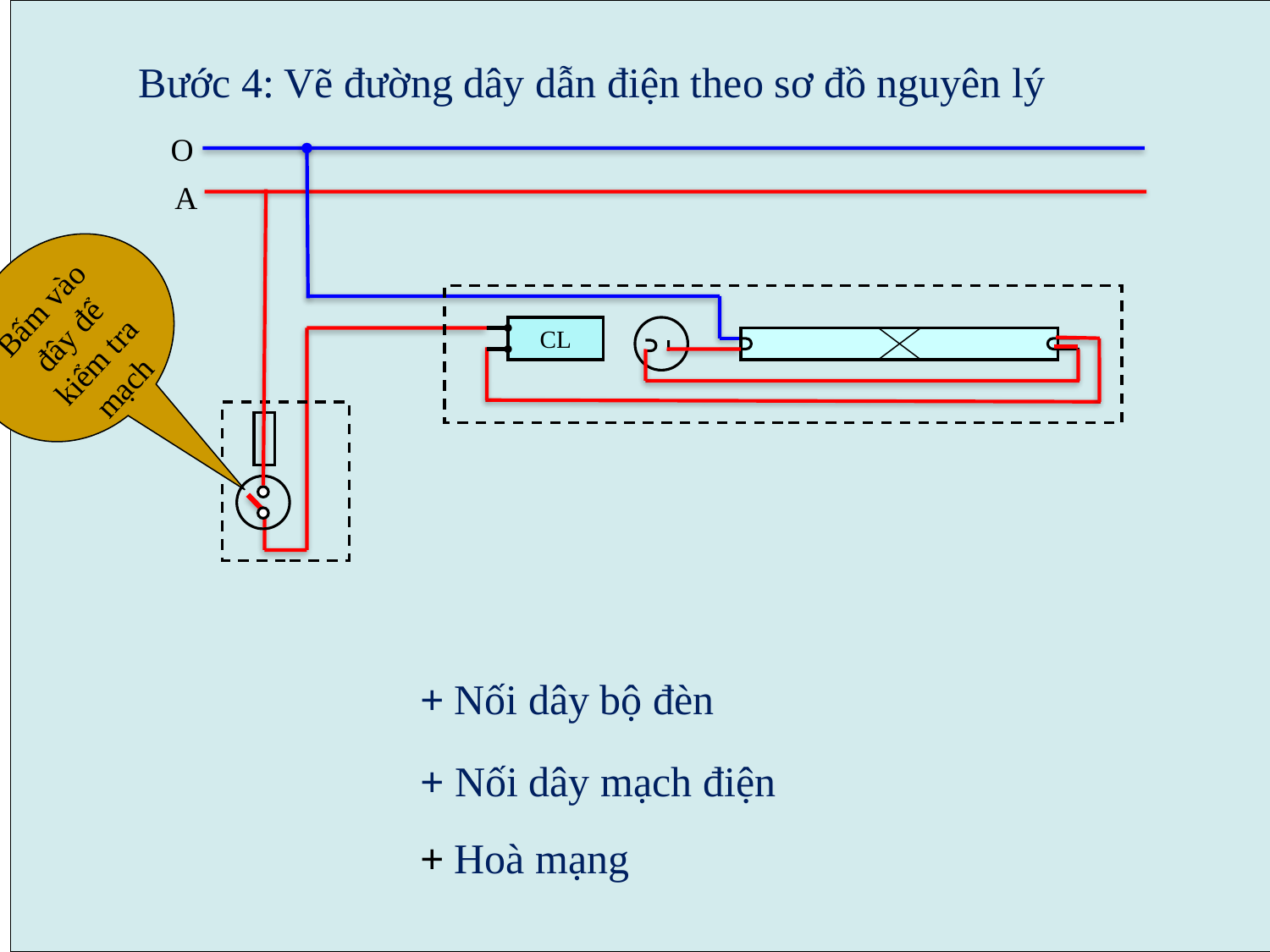

Bước 4: Vẽ đường dây dẫn điện theo sơ đồ nguyên lý
O

A

Bấm vào đây để kiểm tra mạch

CL

+ Nối dây bộ đèn
+ Nối dây mạch điện
+ Hoà mạng
17